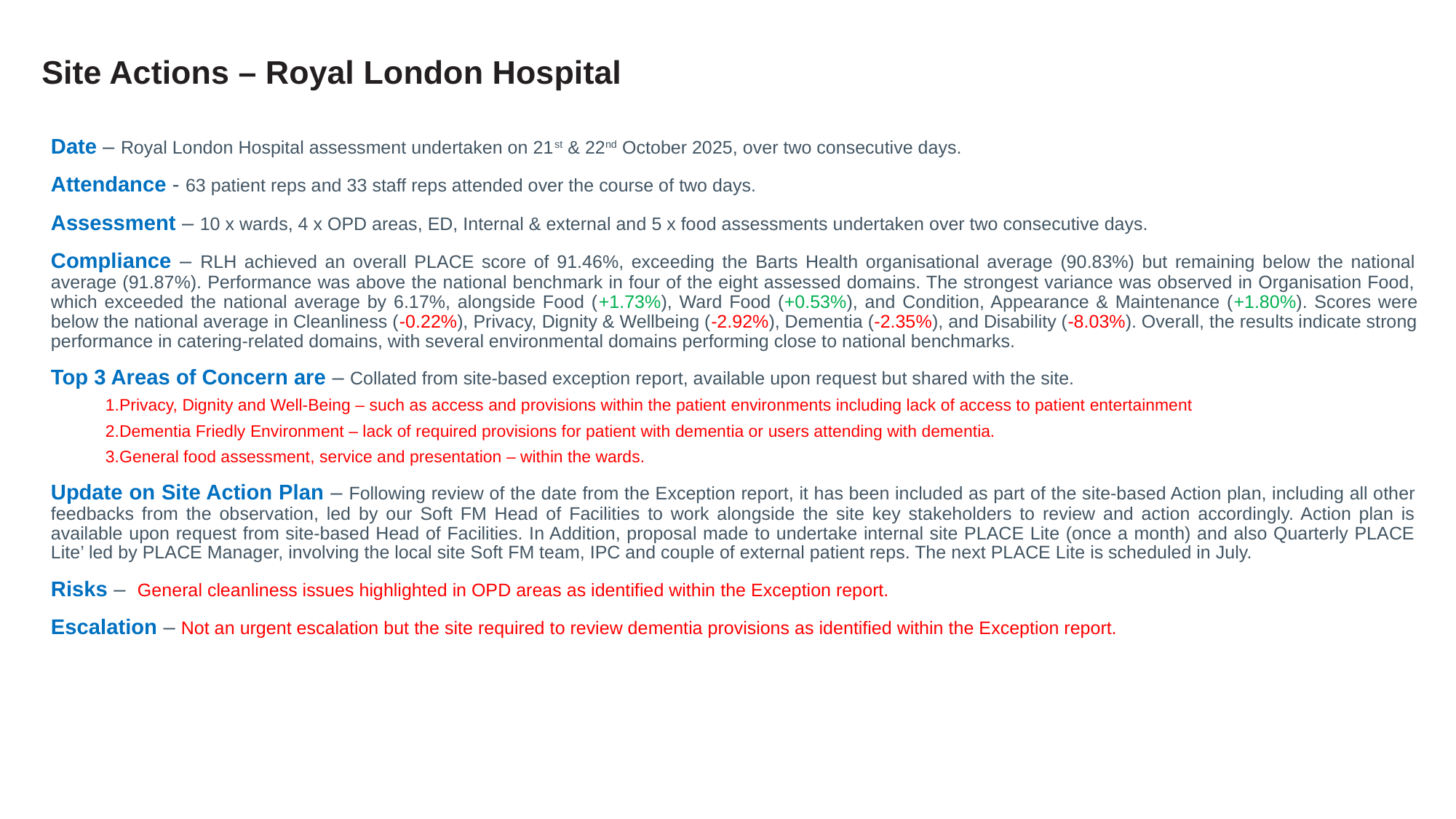

Site Actions – Royal London Hospital
Date – Royal London Hospital assessment undertaken on 21st & 22nd October 2025, over two consecutive days.
Attendance - 63 patient reps and 33 staff reps attended over the course of two days.
Assessment – 10 x wards, 4 x OPD areas, ED, Internal & external and 5 x food assessments undertaken over two consecutive days.
Compliance – RLH achieved an overall PLACE score of 91.46%, exceeding the Barts Health organisational average (90.83%) but remaining below the national average (91.87%). Performance was above the national benchmark in four of the eight assessed domains. The strongest variance was observed in Organisation Food, which exceeded the national average by 6.17%, alongside Food (+1.73%), Ward Food (+0.53%), and Condition, Appearance & Maintenance (+1.80%). Scores were below the national average in Cleanliness (-0.22%), Privacy, Dignity & Wellbeing (-2.92%), Dementia (-2.35%), and Disability (-8.03%). Overall, the results indicate strong performance in catering-related domains, with several environmental domains performing close to national benchmarks.
Top 3 Areas of Concern are – Collated from site-based exception report, available upon request but shared with the site.
Privacy, Dignity and Well-Being – such as access and provisions within the patient environments including lack of access to patient entertainment
Dementia Friedly Environment – lack of required provisions for patient with dementia or users attending with dementia.
General food assessment, service and presentation – within the wards.
Update on Site Action Plan – Following review of the date from the Exception report, it has been included as part of the site-based Action plan, including all other feedbacks from the observation, led by our Soft FM Head of Facilities to work alongside the site key stakeholders to review and action accordingly. Action plan is available upon request from site-based Head of Facilities. In Addition, proposal made to undertake internal site PLACE Lite (once a month) and also Quarterly PLACE Lite’ led by PLACE Manager, involving the local site Soft FM team, IPC and couple of external patient reps. The next PLACE Lite is scheduled in July.
Risks –  General cleanliness issues highlighted in OPD areas as identified within the Exception report.
Escalation – Not an urgent escalation but the site required to review dementia provisions as identified within the Exception report.